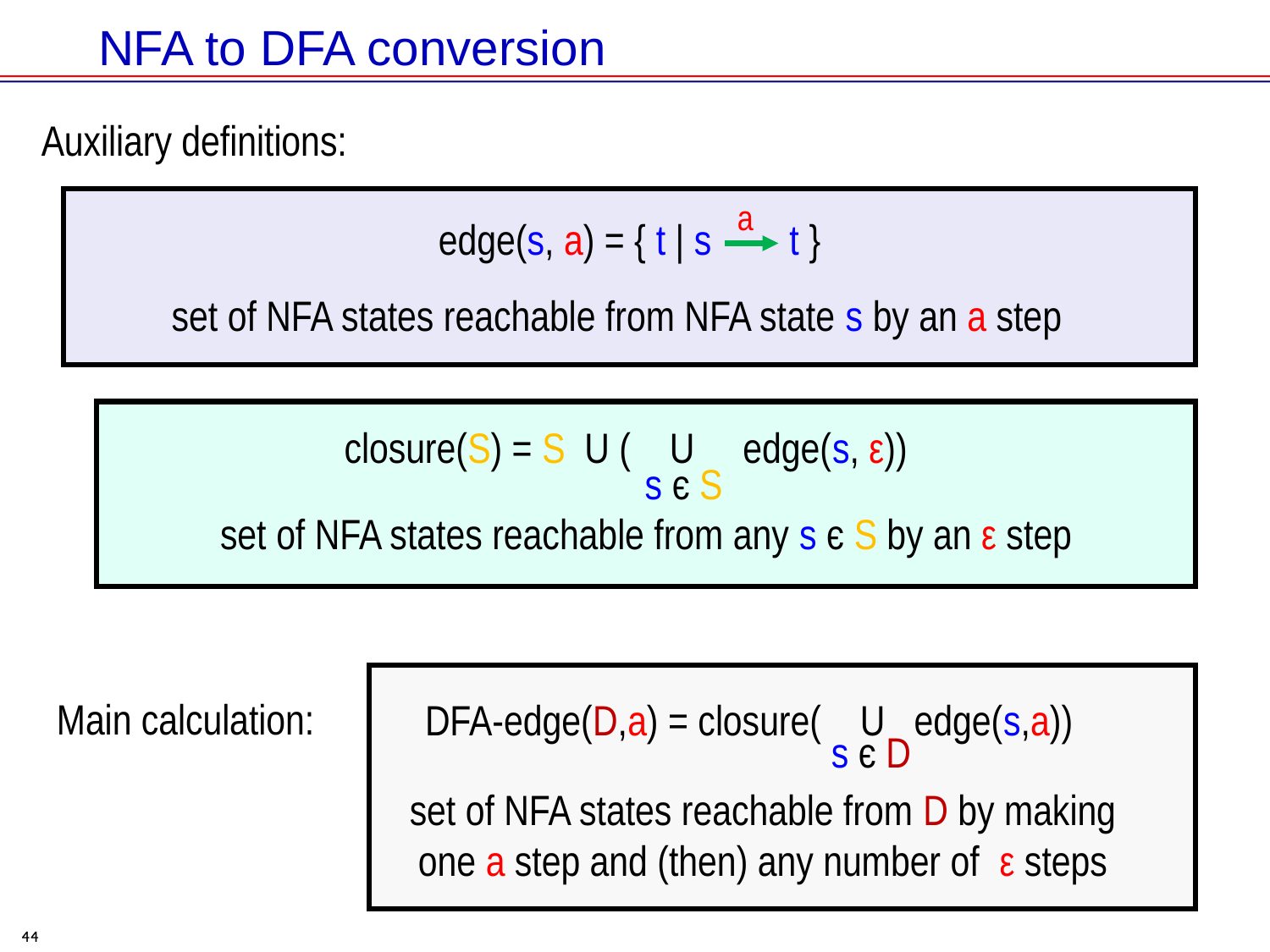

# NFA to DFA conversion
Auxiliary definitions:

a
edge(s, a) = { t | s        t }
set of NFA states reachable from NFA state s by an a step

closure(S) = S  U (    U     edge(s, ε))
s є S
set of NFA states reachable from any s є S by an ε step

DFA-edge(D,a) = closure(    U   edge(s,a))
s є D
set of NFA states reachable from D by making
one a step and (then) any number of  ε steps
Main calculation:
44